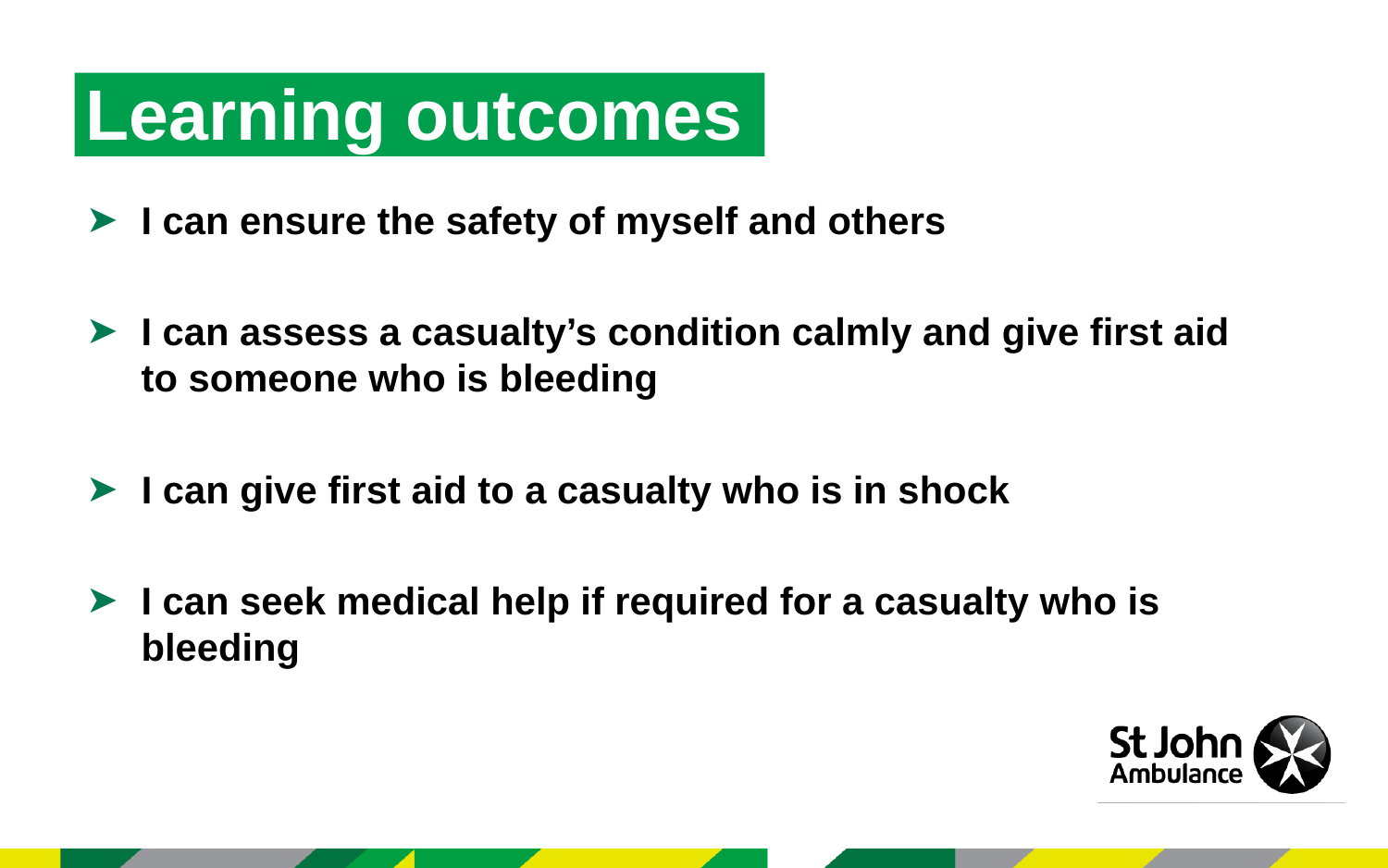

Learning outcomes
I can ensure the safety of myself and others

I can assess a casualty’s condition calmly and give first aid to someone who is bleeding

I can give first aid to a casualty who is in shock

I can seek medical help if required for a casualty who is bleeding